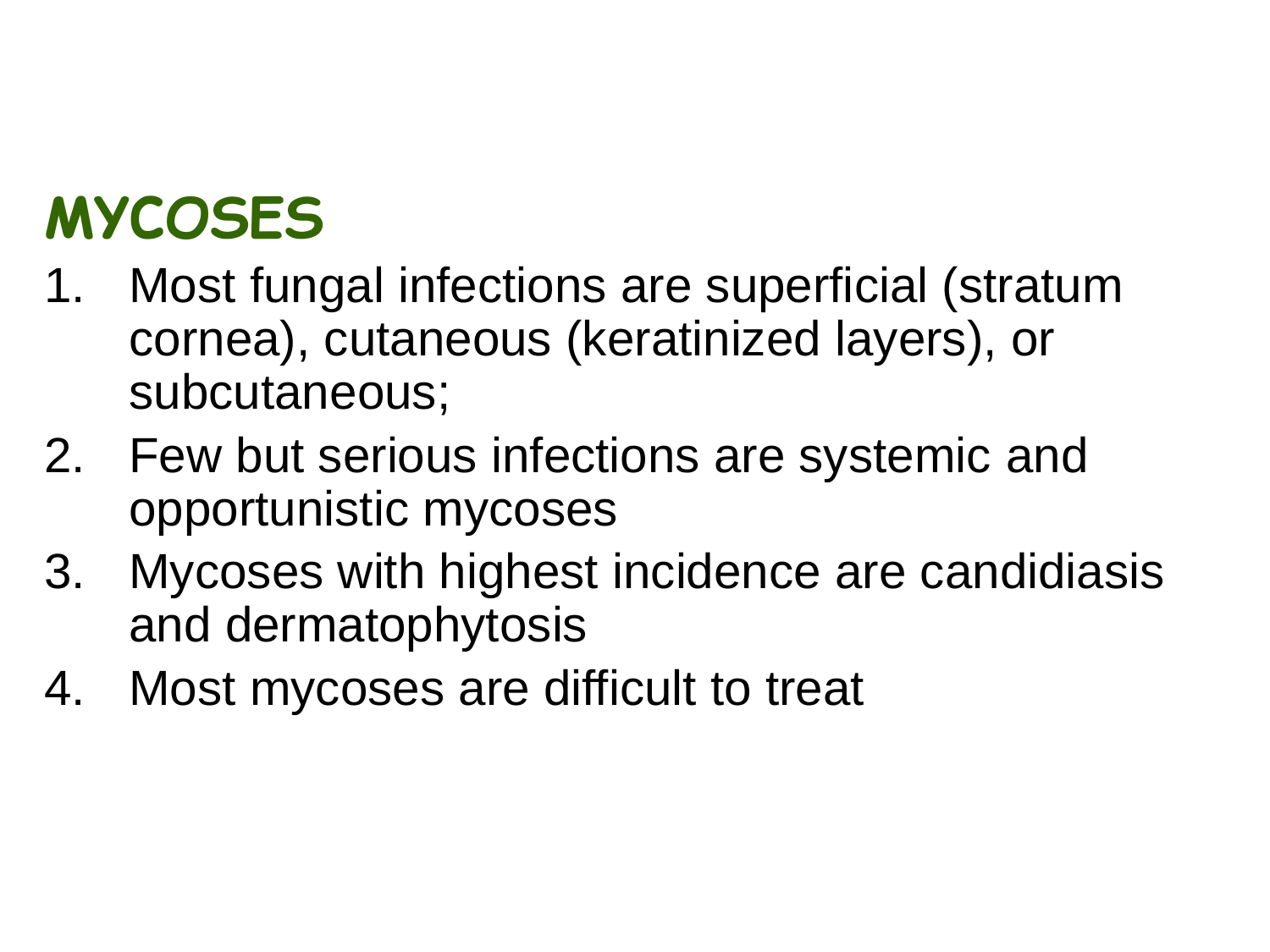

MYCOSES
Most fungal infections are superficial (stratum cornea), cutaneous (keratinized layers), or subcutaneous;
Few but serious infections are systemic and opportunistic mycoses
Mycoses with highest incidence are candidiasis and dermatophytosis
Most mycoses are difficult to treat